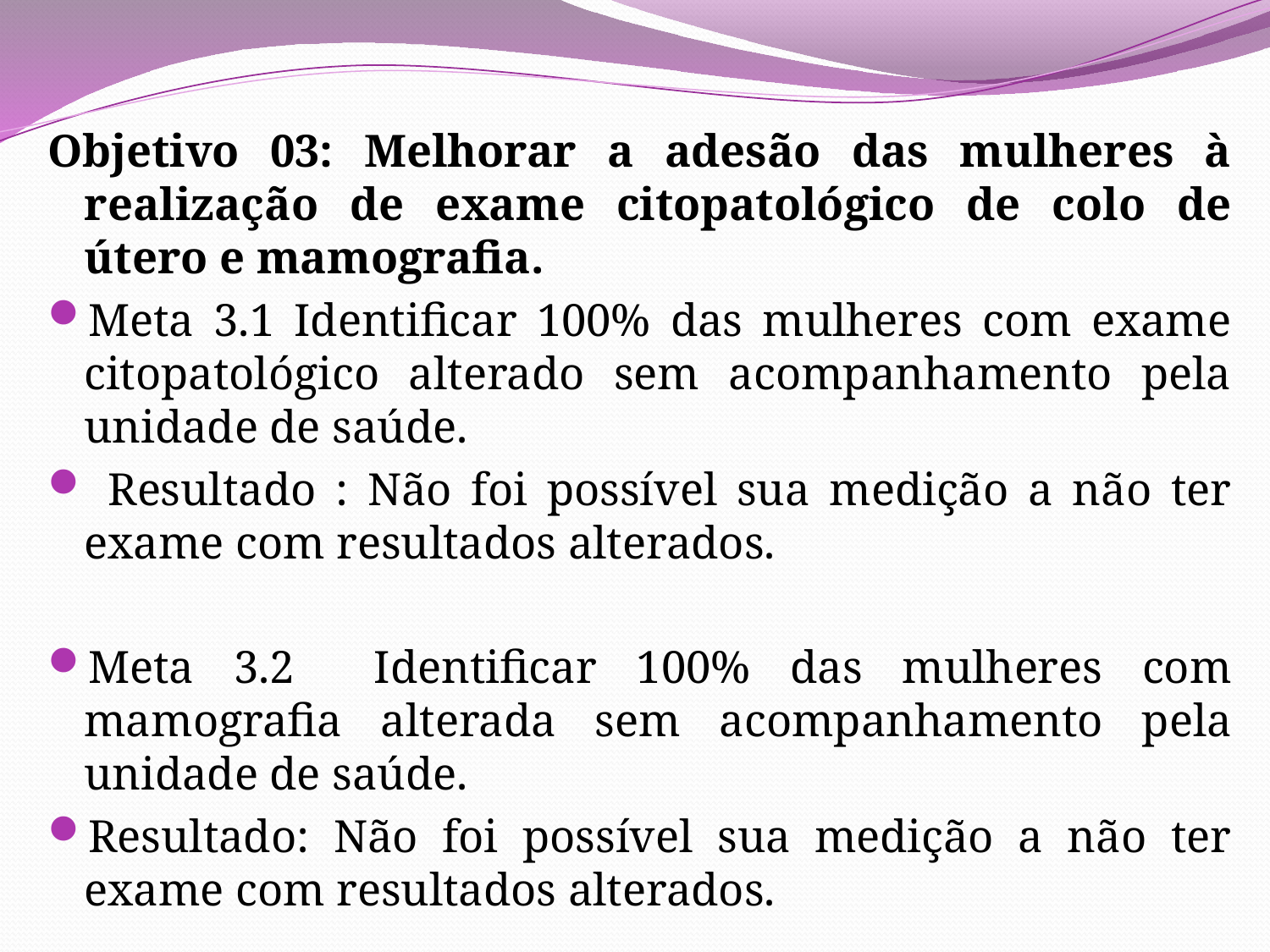

Objetivo 03: Melhorar a adesão das mulheres à realização de exame citopatológico de colo de útero e mamografia.
Meta 3.1 Identificar 100% das mulheres com exame citopatológico alterado sem acompanhamento pela unidade de saúde.
 Resultado : Não foi possível sua medição a não ter exame com resultados alterados.

Meta 3.2  Identificar 100% das mulheres com mamografia alterada sem acompanhamento pela unidade de saúde.
Resultado: Não foi possível sua medição a não ter exame com resultados alterados.